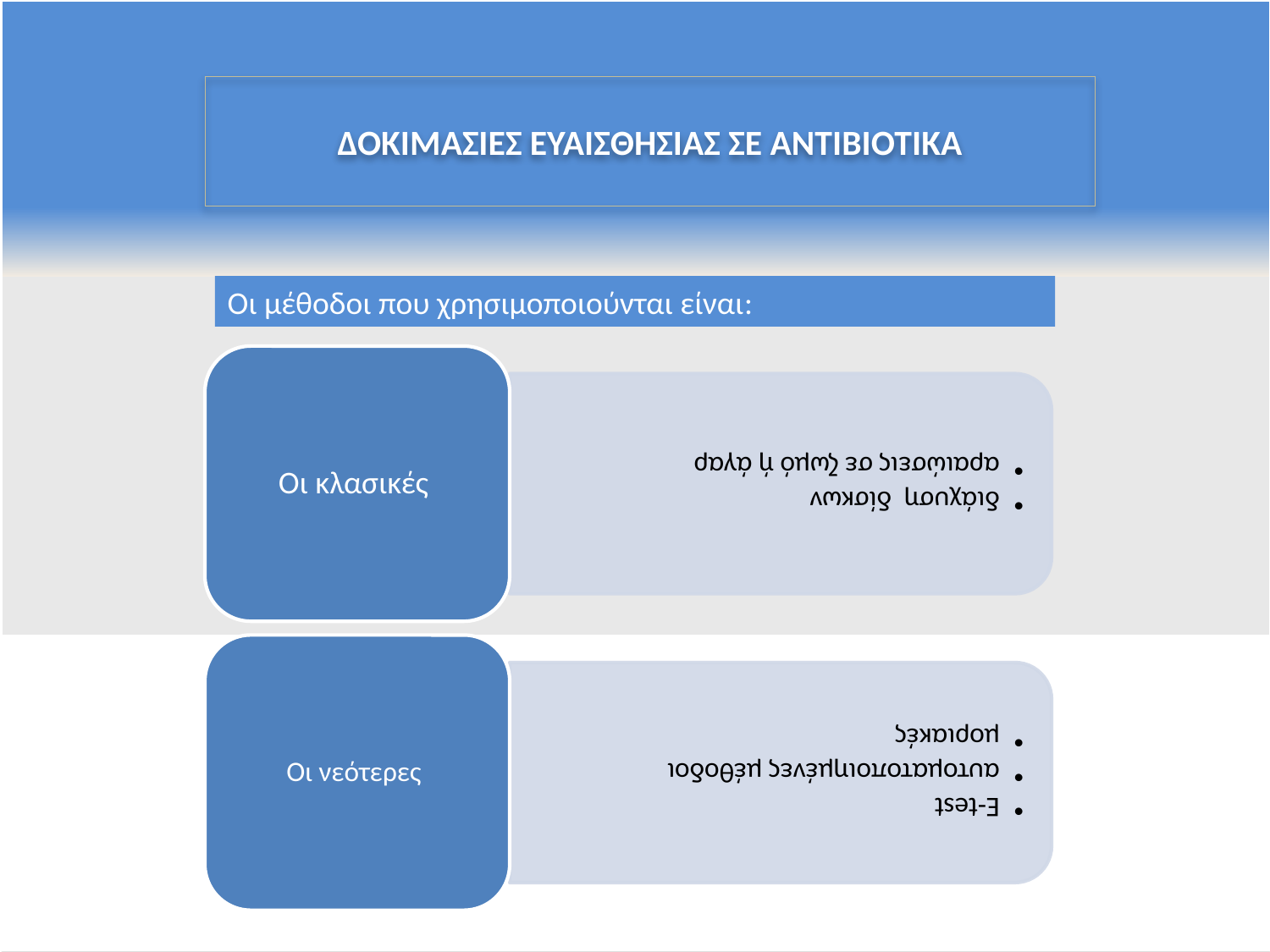

# ΔΟΚΙΜΑΣΙΕΣ ΕΥΑΙΣΘΗΣΙΑΣ ΣΕ ΑΝΤΙΒΙΟΤΙΚΑ
Οι μέθοδοι που χρησιμοποιούνται είναι:
διάχυση  δίσκων
αραιώσεις σε ζωμό ή άγαρ
Οι κλασικές
E-test
αυτοματοποιημένες μέθοδοι
μοριακές
Οι νεότερες